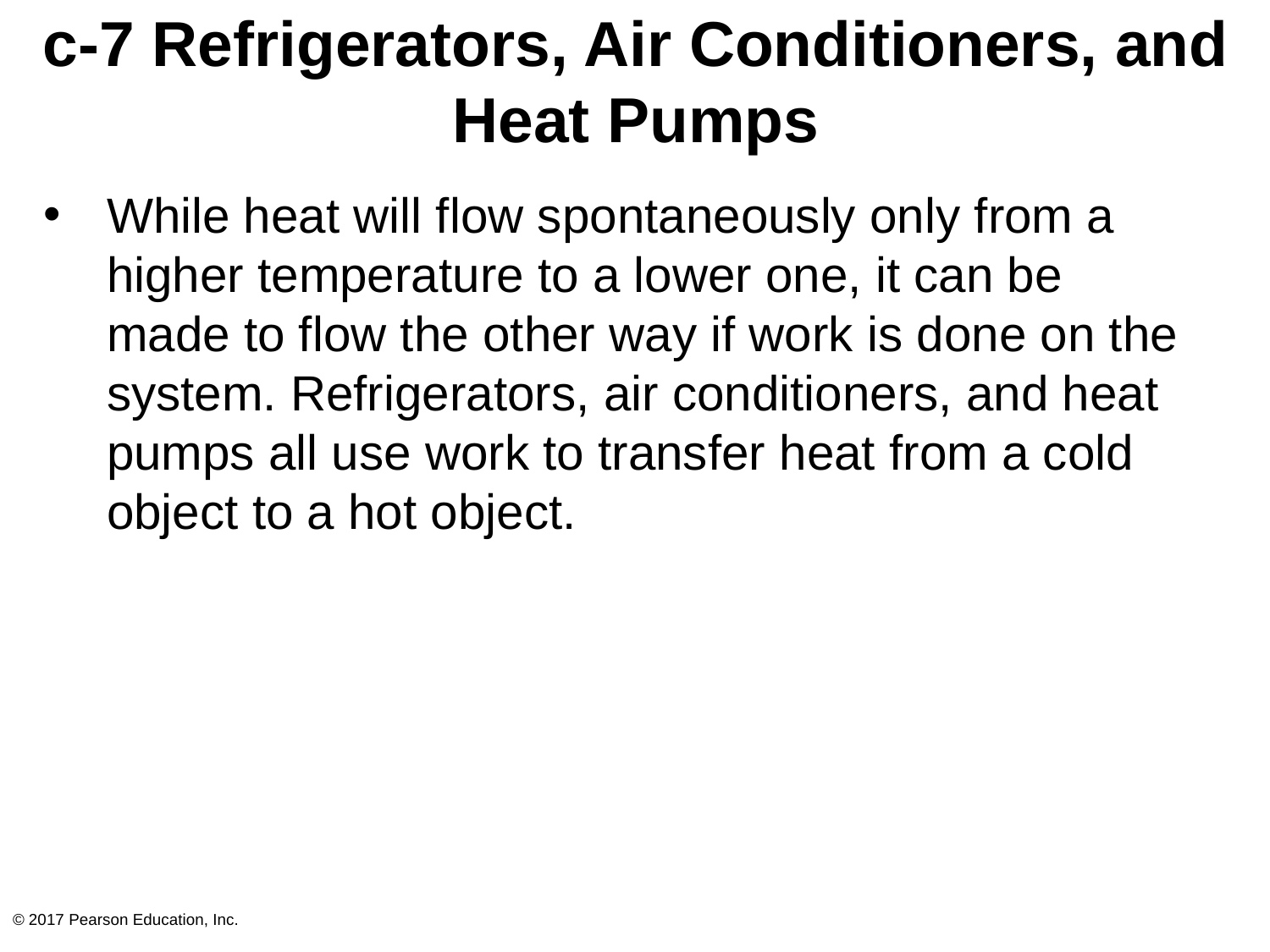

# c-7 Refrigerators, Air Conditioners, and Heat Pumps
While heat will flow spontaneously only from a higher temperature to a lower one, it can be made to flow the other way if work is done on the system. Refrigerators, air conditioners, and heat pumps all use work to transfer heat from a cold object to a hot object.

© 2017 Pearson Education, Inc.